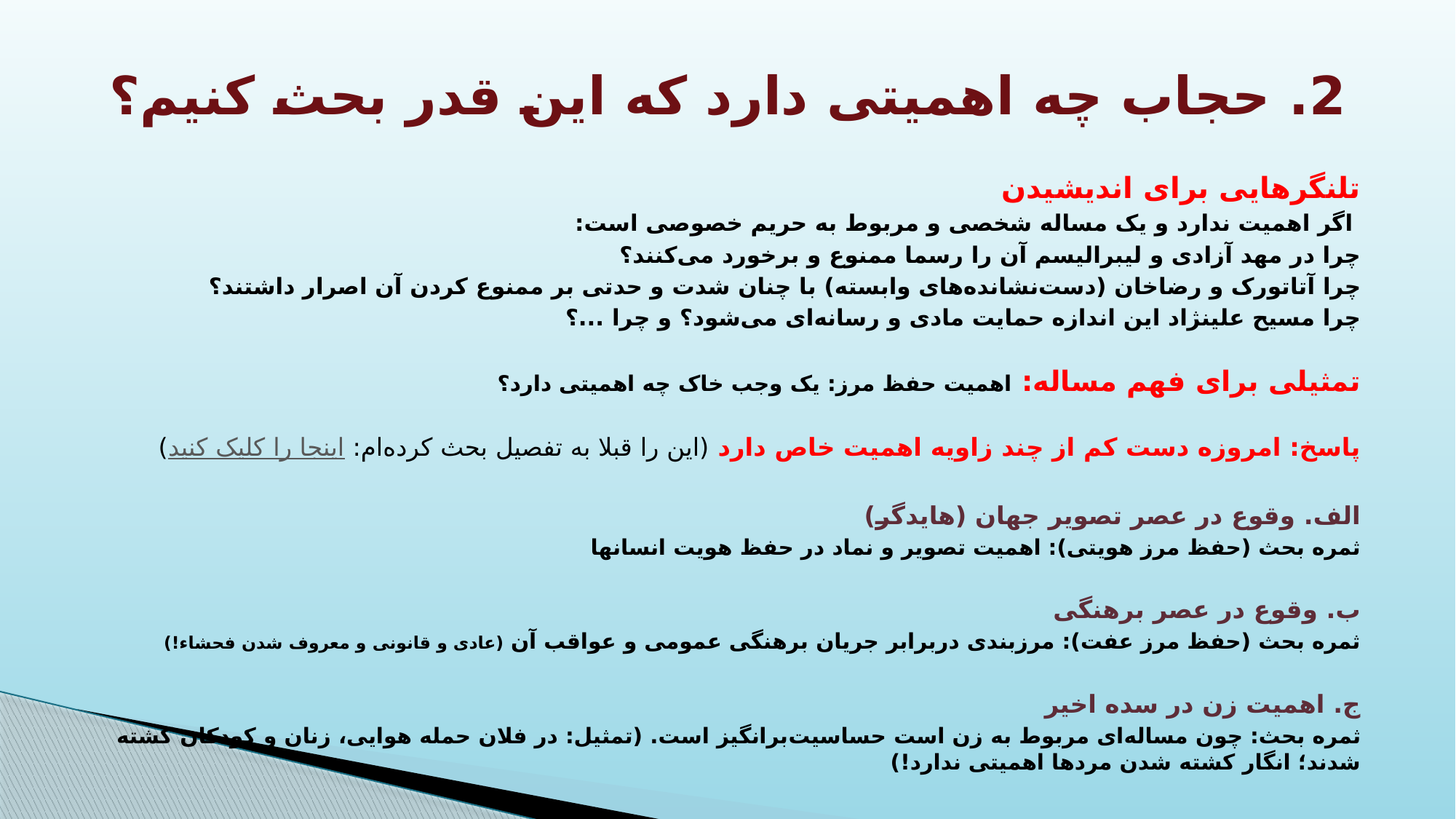

# 2. حجاب چه اهمیتی دارد که این قدر بحث کنیم؟
تلنگرهایی برای اندیشیدن
 اگر اهمیت ندارد و یک مساله شخصی و مربوط به حریم خصوصی است:
چرا در مهد آزادی و لیبرالیسم آن را رسما ممنوع و برخورد می‌کنند؟
چرا آتاتورک و رضاخان (دست‌نشانده‌های وابسته)‌ با چنان شدت و حدتی بر ممنوع کردن آن اصرار داشتند؟
چرا مسیح علینژاد این اندازه حمایت مادی و رسانه‌ای می‌شود؟ و چرا ...؟

تمثیلی برای فهم مساله: اهمیت حفظ مرز: یک وجب خاک چه اهمیتی دارد؟

پاسخ: امروزه دست کم از چند زاویه اهمیت خاص دارد (این را قبلا به تفصیل بحث کرده‌ام: اینجا را کلیک کنید)

الف. وقوع در عصر تصویر جهان (هایدگر)
ثمره بحث (حفظ مرز هویتی): اهمیت تصویر و نماد در حفظ هویت انسانها

ب. وقوع در عصر برهنگی
ثمره بحث (حفظ مرز عفت): مرزبندی دربرابر جریان برهنگی عمومی و عواقب آن (عادی و قانونی و معروف شدن فحشاء!)

ج. اهمیت زن در سده اخیر
ثمره بحث:‌ چون مساله‌ای مربوط به زن است حساسیت‌برانگیز است. (تمثیل: در فلان حمله هوایی، زنان و کودکان کشته شدند؛ انگار کشته شدن مردها اهمیتی ندارد!)